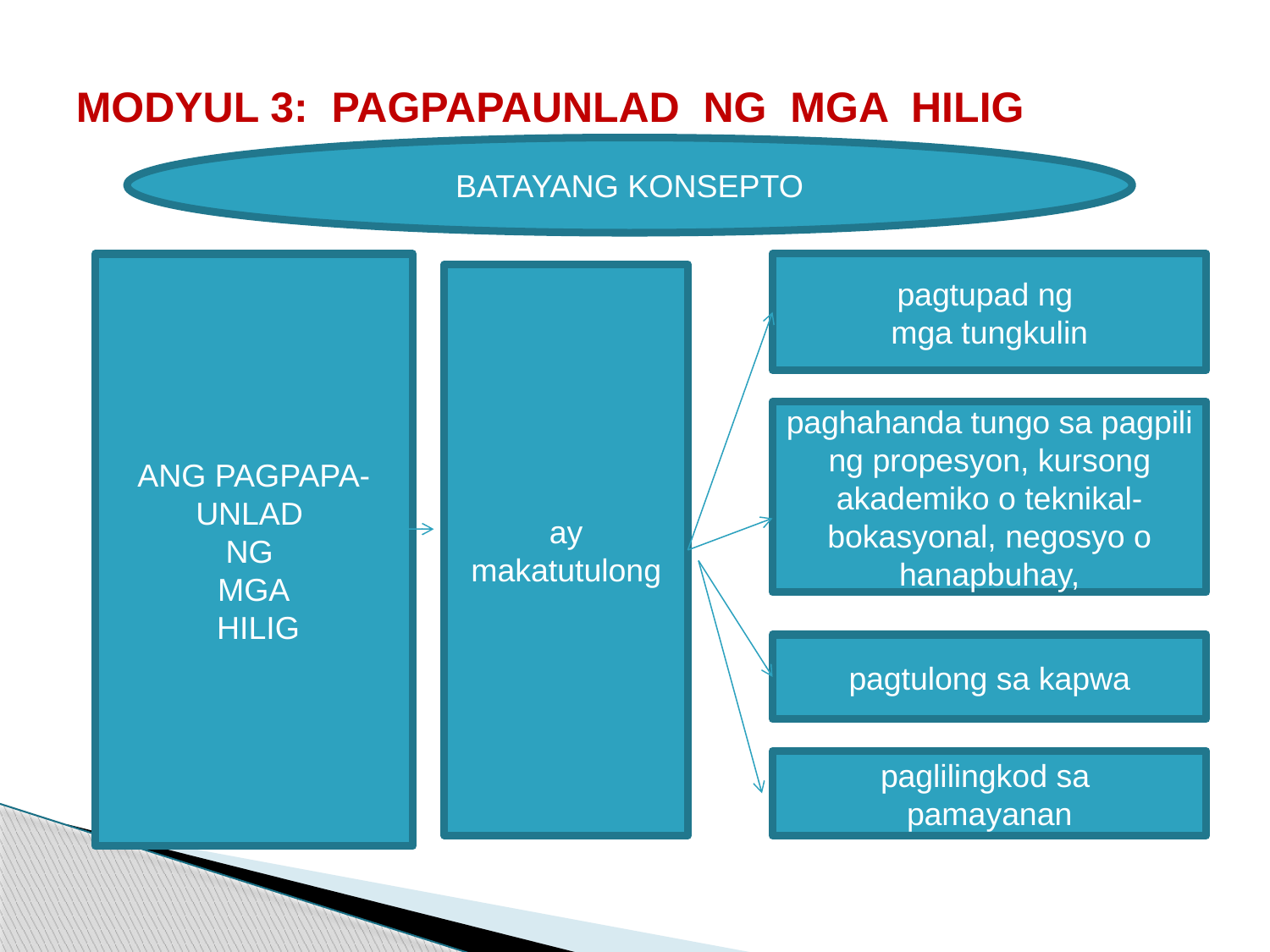

# MODYUL 3:  PAGPAPAUNLAD  NG  MGA  HILIG
BATAYANG KONSEPTO

ANG PAGPAPA-UNLAD
NG
MGA
 HILIG
pagtupad ng
mga tungkulin
ay makatutulong
paghahanda tungo sa pagpili ng propesyon, kursong akademiko o teknikal-bokasyonal, negosyo o hanapbuhay,
pagtulong sa kapwa
paglilingkod sa
pamayanan